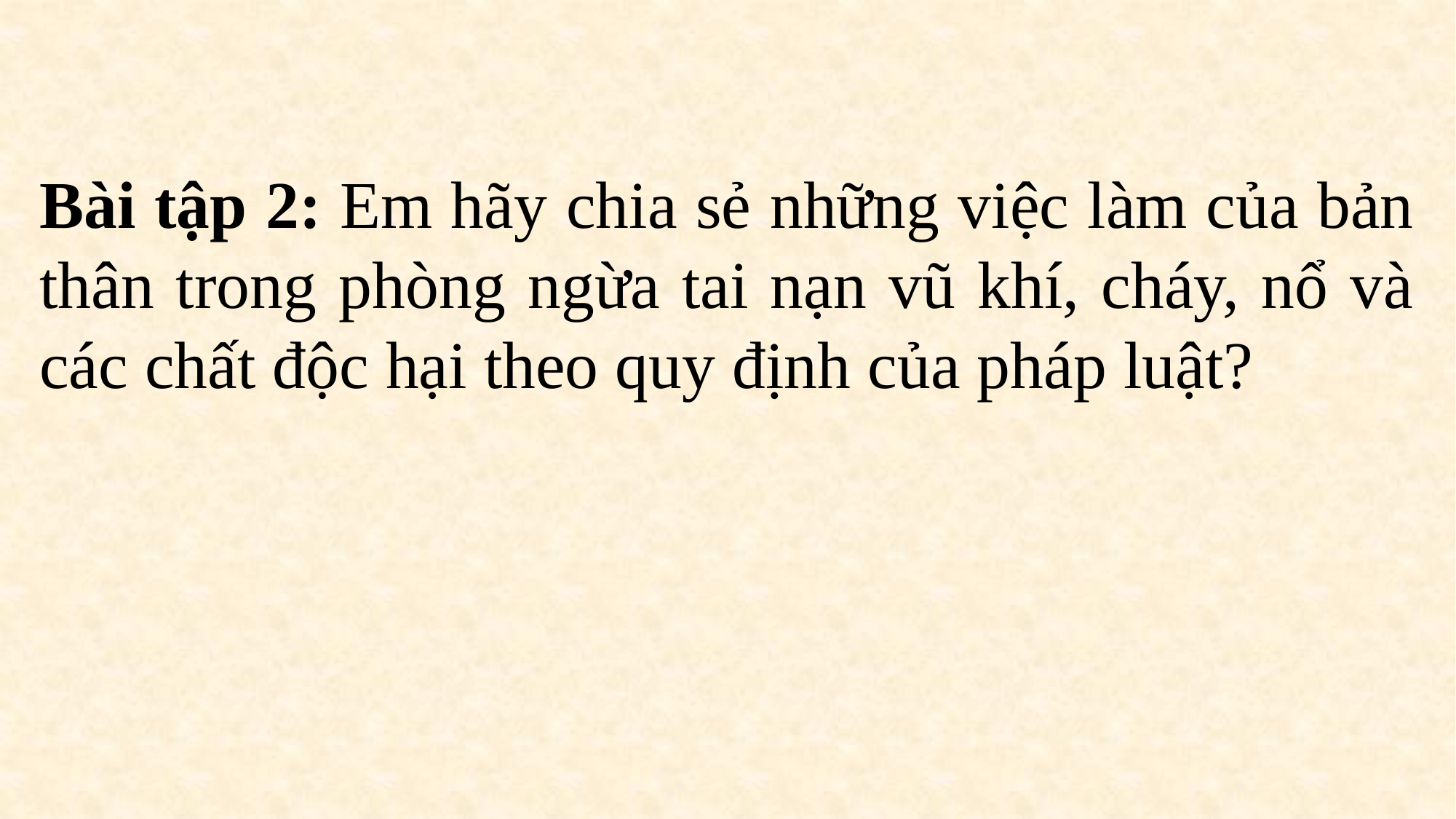

Bài tập 2: Em hãy chia sẻ những việc làm của bản thân trong phòng ngừa tai nạn vũ khí, cháy, nổ và các chất độc hại theo quy định của pháp luật?